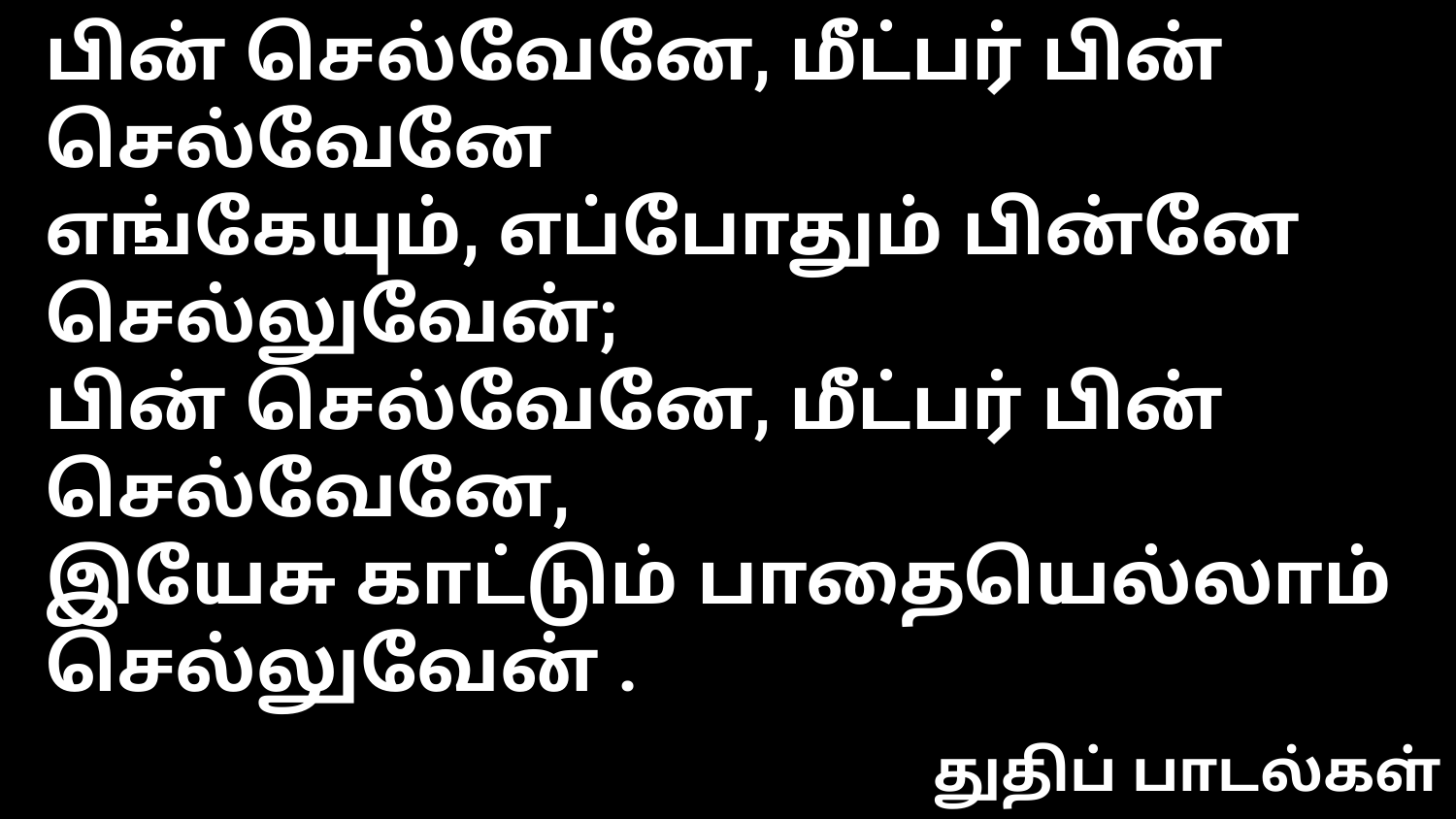

பின் செல்வேனே, மீட்பர் பின் செல்வேனே
எங்கேயும், எப்போதும் பின்னே செல்லுவேன்;
பின் செல்வேனே, மீட்பர் பின் செல்வேனே,
இயேசு காட்டும் பாதையெல்லாம் செல்லுவேன் .

துதிப் பாடல்கள்